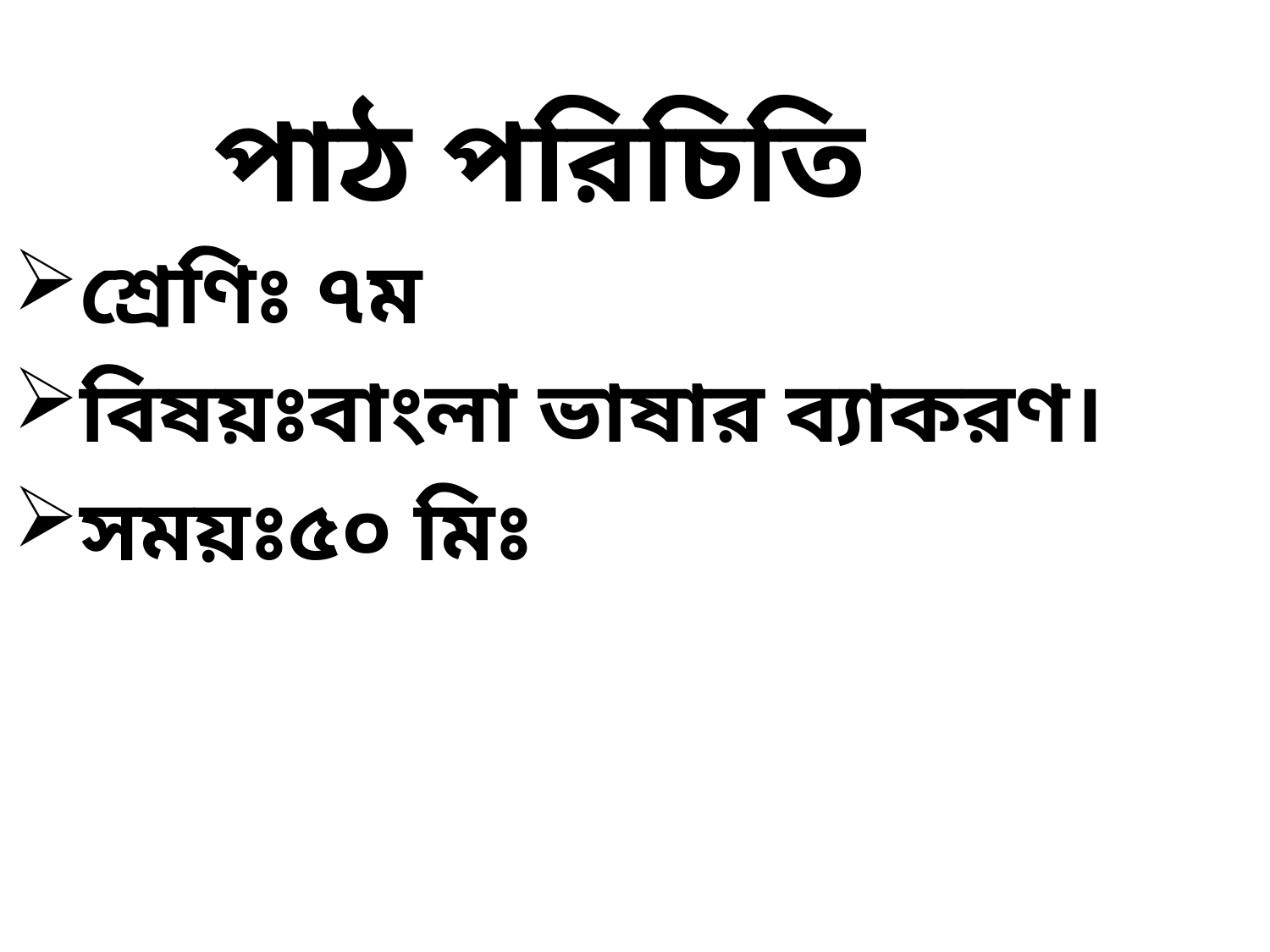

পাঠ পরিচিতি
শ্রেণিঃ ৭ম
বিষয়ঃবাংলা ভাষার ব্যাকরণ।
সময়ঃ৫০ মিঃ